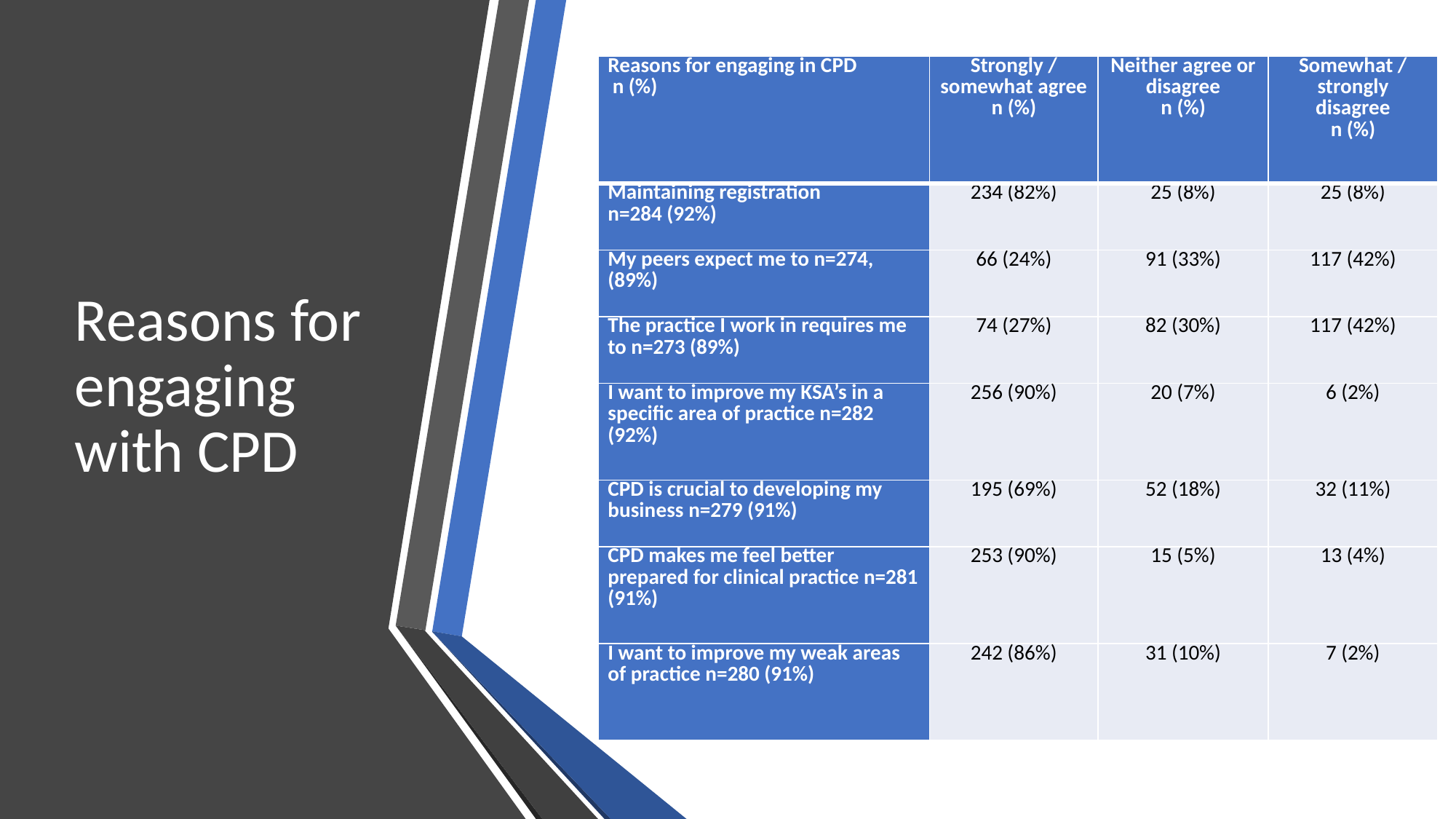

| Reasons for engaging in CPD n (%) | Strongly / somewhat agree n (%) | Neither agree or disagree n (%) | Somewhat / strongly disagree n (%) |
| --- | --- | --- | --- |
| Maintaining registration n=284 (92%) | 234 (82%) | 25 (8%) | 25 (8%) |
| My peers expect me to n=274, (89%) | 66 (24%) | 91 (33%) | 117 (42%) |
| The practice I work in requires me to n=273 (89%) | 74 (27%) | 82 (30%) | 117 (42%) |
| I want to improve my KSA’s in a specific area of practice n=282 (92%) | 256 (90%) | 20 (7%) | 6 (2%) |
| CPD is crucial to developing my business n=279 (91%) | 195 (69%) | 52 (18%) | 32 (11%) |
| CPD makes me feel better prepared for clinical practice n=281 (91%) | 253 (90%) | 15 (5%) | 13 (4%) |
| I want to improve my weak areas of practice n=280 (91%) | 242 (86%) | 31 (10%) | 7 (2%) |
# Reasons for engaging with CPD